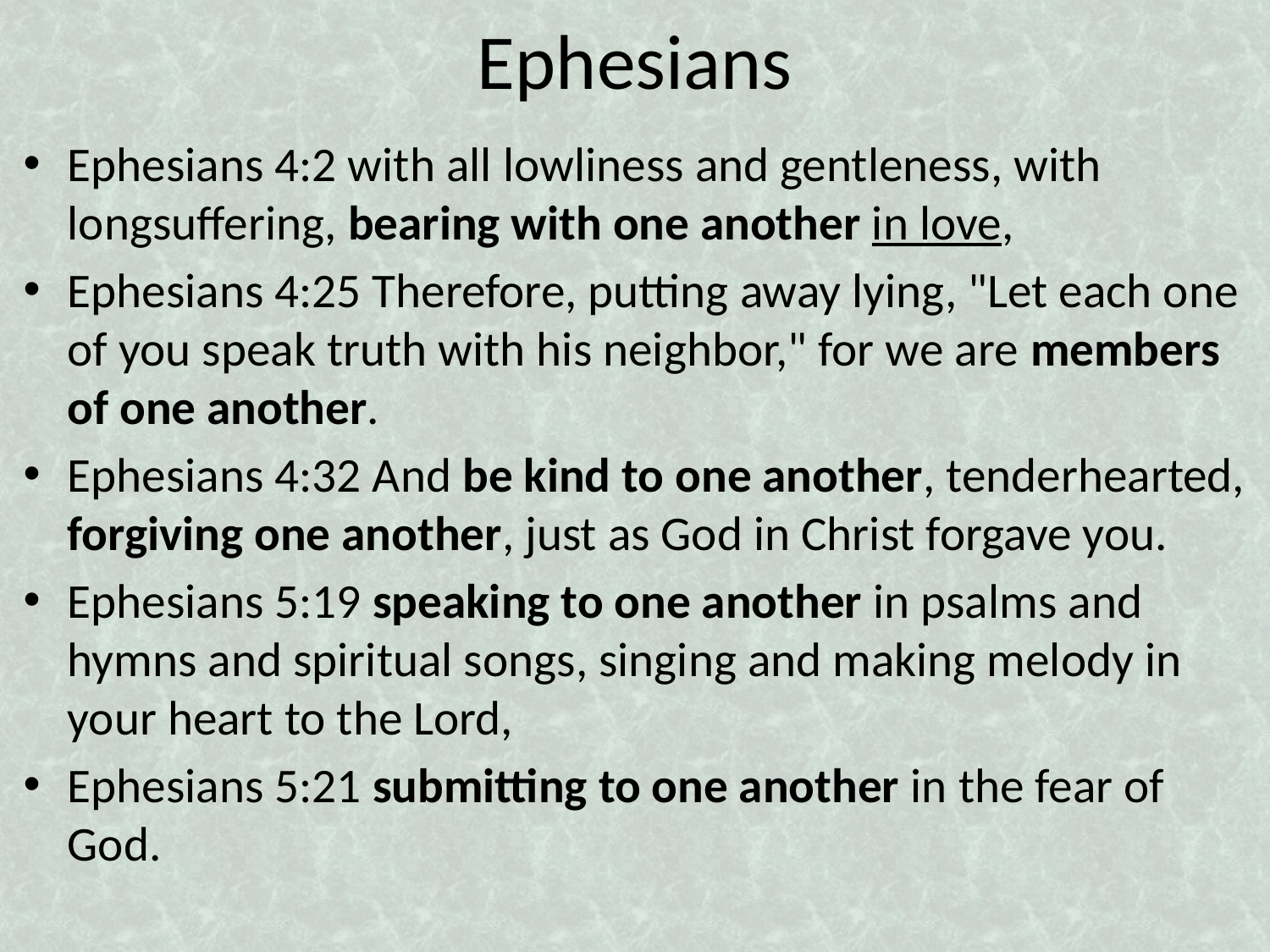

# Ephesians
Ephesians 4:2 with all lowliness and gentleness, with longsuffering, bearing with one another in love,
Ephesians 4:25 Therefore, putting away lying, "Let each one of you speak truth with his neighbor," for we are members of one another.
Ephesians 4:32 And be kind to one another, tenderhearted, forgiving one another, just as God in Christ forgave you.
Ephesians 5:19 speaking to one another in psalms and hymns and spiritual songs, singing and making melody in your heart to the Lord,
Ephesians 5:21 submitting to one another in the fear of God.